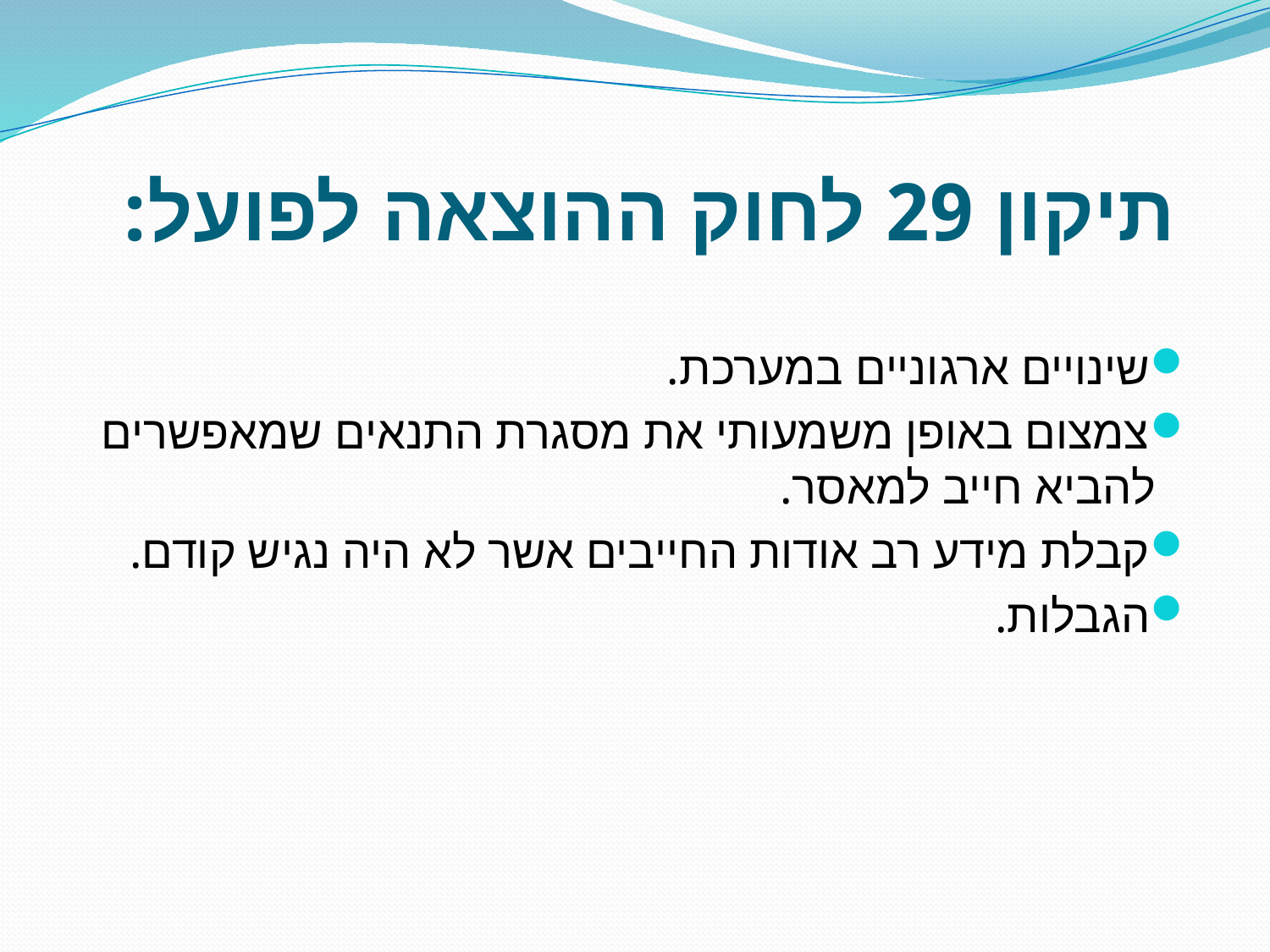

# תיקון 29 לחוק ההוצאה לפועל:

שינויים ארגוניים במערכת.
צמצום באופן משמעותי את מסגרת התנאים שמאפשרים להביא חייב למאסר.
קבלת מידע רב אודות החייבים אשר לא היה נגיש קודם.
הגבלות.